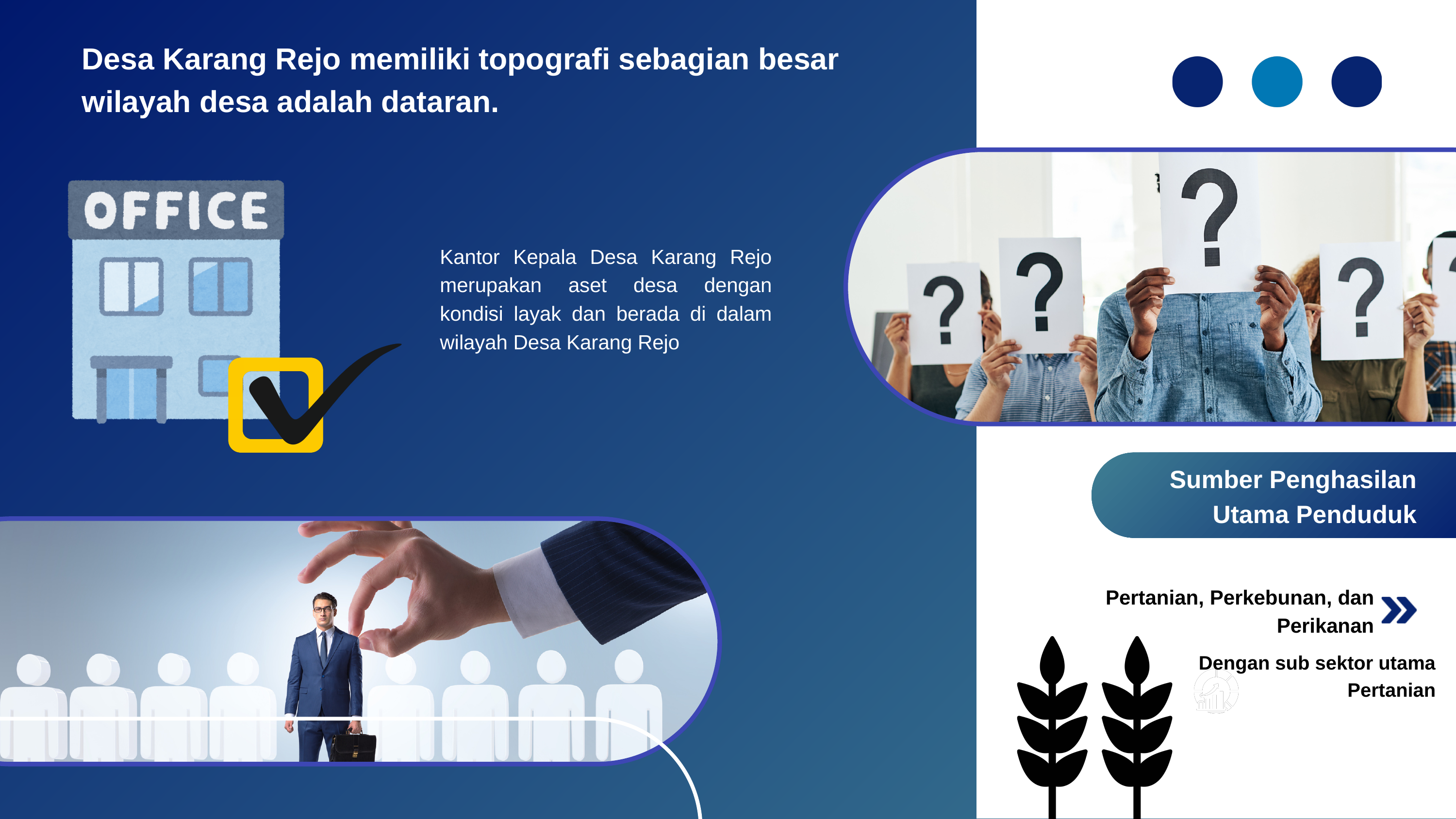

Desa Karang Rejo memiliki topografi sebagian besar wilayah desa adalah dataran.

Kantor Kepala Desa Karang Rejo merupakan aset desa dengan kondisi layak dan berada di dalam wilayah Desa Karang Rejo

Sumber Penghasilan Utama Penduduk

Pertanian, Perkebunan, dan Perikanan

Dengan sub sektor utama Pertanian